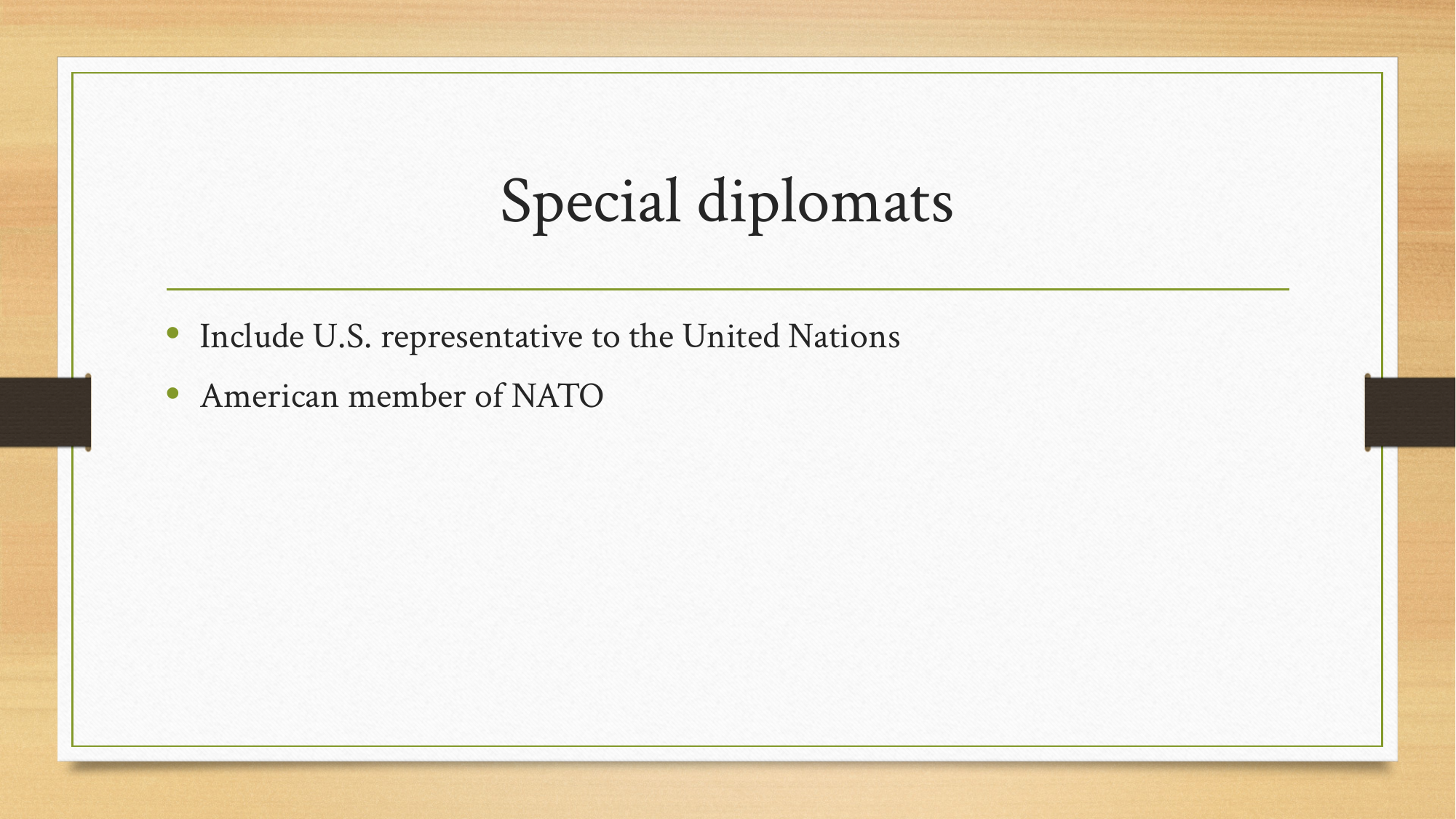

# Special diplomats
Include U.S. representative to the United Nations
American member of NATO